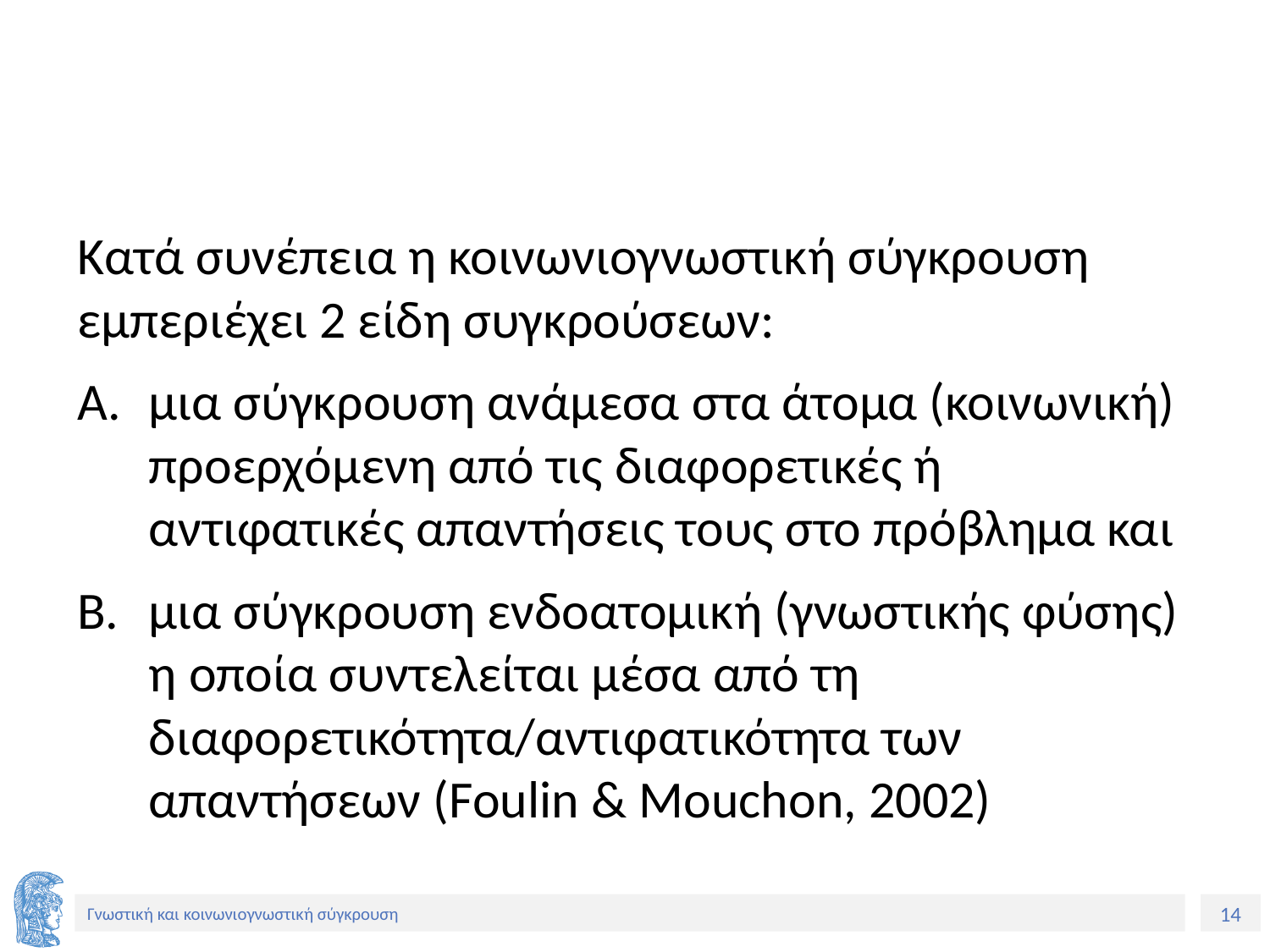

#
Κατά συνέπεια η κοινωνιογνωστική σύγκρουση εμπεριέχει 2 είδη συγκρούσεων:
μια σύγκρουση ανάμεσα στα άτομα (κοινωνική) προερχόμενη από τις διαφορετικές ή αντιφατικές απαντήσεις τους στο πρόβλημα και
μια σύγκρουση ενδοατομική (γνωστικής φύσης) η οποία συντελείται μέσα από τη διαφορετικότητα/αντιφατικότητα των απαντήσεων (Foulin & Mouchon, 2002)